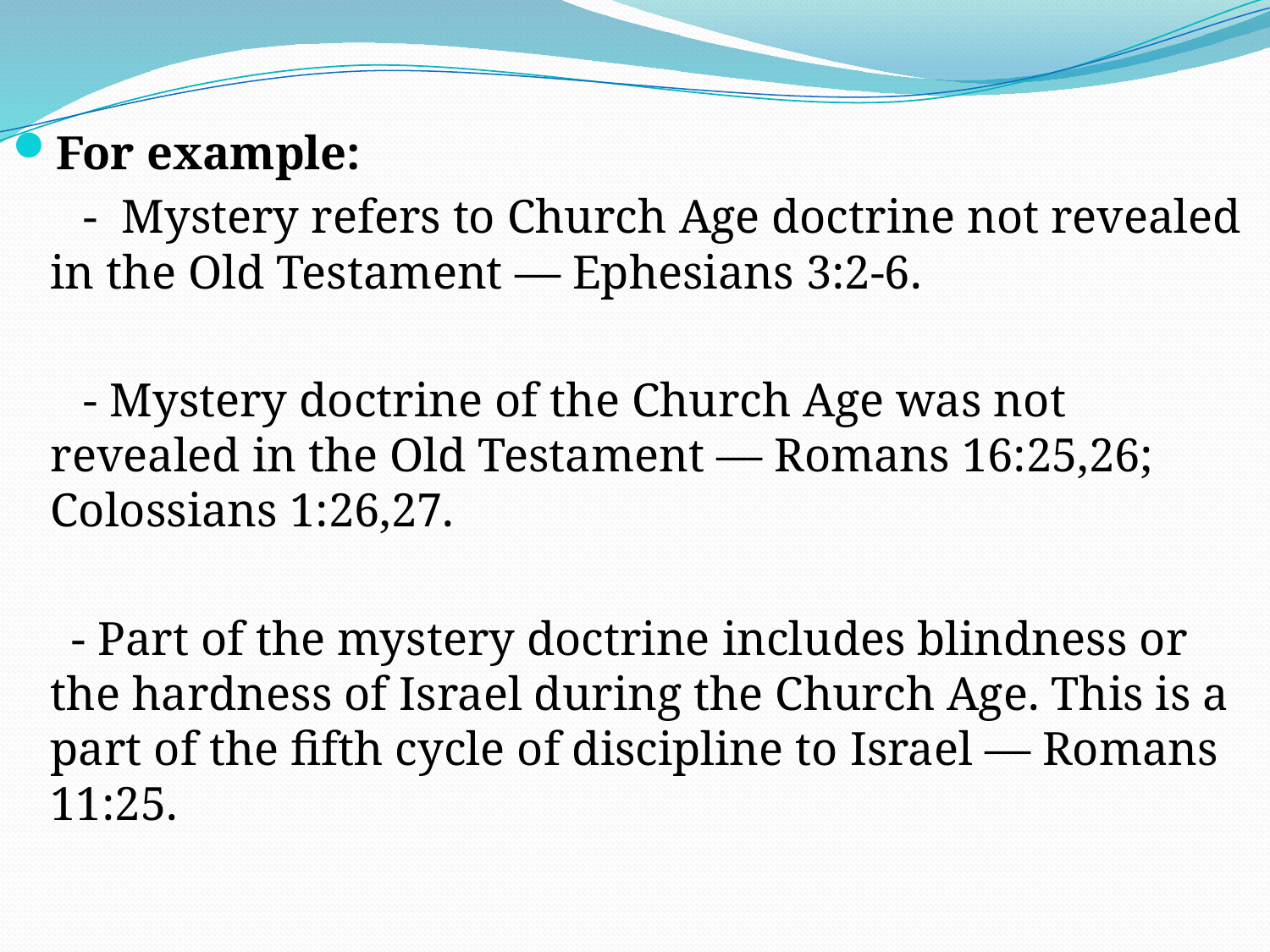

For example:
      -  Mystery refers to Church Age doctrine not revealed in the Old Testament — Ephesians 3:2-6.

      - Mystery doctrine of the Church Age was not revealed in the Old Testament — Romans 16:25,26; Colossians 1:26,27.

     - Part of the mystery doctrine includes blindness or the hardness of Israel during the Church Age. This is a part of the fifth cycle of discipline to Israel — Romans 11:25.